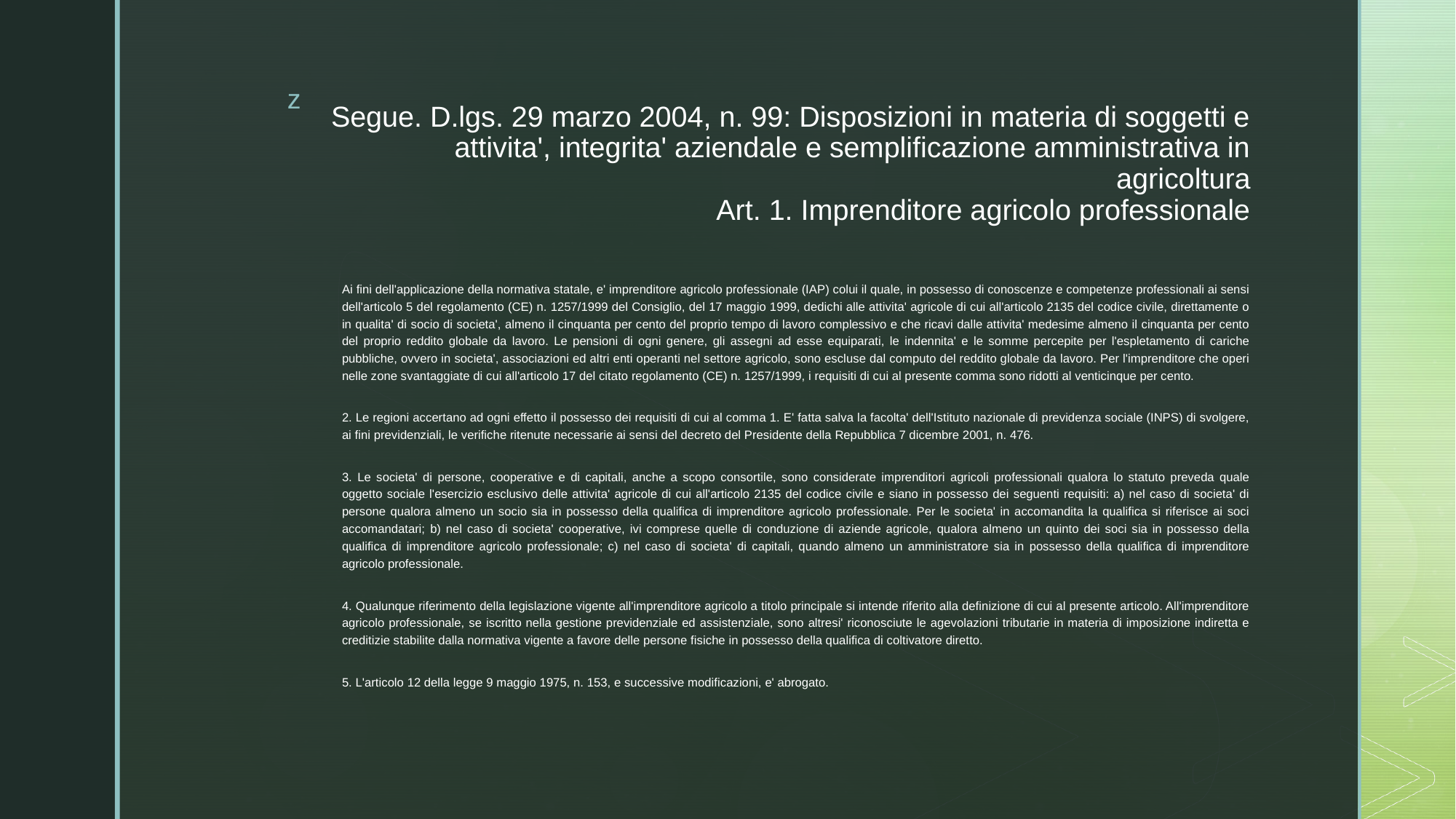

# Segue. D.lgs. 29 marzo 2004, n. 99: Disposizioni in materia di soggetti e attivita', integrita' aziendale e semplificazione amministrativa in agricoltura Art. 1. Imprenditore agricolo professionale
Ai fini dell'applicazione della normativa statale, e' imprenditore agricolo professionale (IAP) colui il quale, in possesso di conoscenze e competenze professionali ai sensi dell'articolo 5 del regolamento (CE) n. 1257/1999 del Consiglio, del 17 maggio 1999, dedichi alle attivita' agricole di cui all'articolo 2135 del codice civile, direttamente o in qualita' di socio di societa', almeno il cinquanta per cento del proprio tempo di lavoro complessivo e che ricavi dalle attivita' medesime almeno il cinquanta per cento del proprio reddito globale da lavoro. Le pensioni di ogni genere, gli assegni ad esse equiparati, le indennita' e le somme percepite per l'espletamento di cariche pubbliche, ovvero in societa', associazioni ed altri enti operanti nel settore agricolo, sono escluse dal computo del reddito globale da lavoro. Per l'imprenditore che operi nelle zone svantaggiate di cui all'articolo 17 del citato regolamento (CE) n. 1257/1999, i requisiti di cui al presente comma sono ridotti al venticinque per cento.
2. Le regioni accertano ad ogni effetto il possesso dei requisiti di cui al comma 1. E' fatta salva la facolta' dell'Istituto nazionale di previdenza sociale (INPS) di svolgere, ai fini previdenziali, le verifiche ritenute necessarie ai sensi del decreto del Presidente della Repubblica 7 dicembre 2001, n. 476.
3. Le societa' di persone, cooperative e di capitali, anche a scopo consortile, sono considerate imprenditori agricoli professionali qualora lo statuto preveda quale oggetto sociale l'esercizio esclusivo delle attivita' agricole di cui all'articolo 2135 del codice civile e siano in possesso dei seguenti requisiti: a) nel caso di societa' di persone qualora almeno un socio sia in possesso della qualifica di imprenditore agricolo professionale. Per le societa' in accomandita la qualifica si riferisce ai soci accomandatari; b) nel caso di societa' cooperative, ivi comprese quelle di conduzione di aziende agricole, qualora almeno un quinto dei soci sia in possesso della qualifica di imprenditore agricolo professionale; c) nel caso di societa' di capitali, quando almeno un amministratore sia in possesso della qualifica di imprenditore agricolo professionale.
4. Qualunque riferimento della legislazione vigente all'imprenditore agricolo a titolo principale si intende riferito alla definizione di cui al presente articolo. All'imprenditore agricolo professionale, se iscritto nella gestione previdenziale ed assistenziale, sono altresi' riconosciute le agevolazioni tributarie in materia di imposizione indiretta e creditizie stabilite dalla normativa vigente a favore delle persone fisiche in possesso della qualifica di coltivatore diretto.
5. L'articolo 12 della legge 9 maggio 1975, n. 153, e successive modificazioni, e' abrogato.